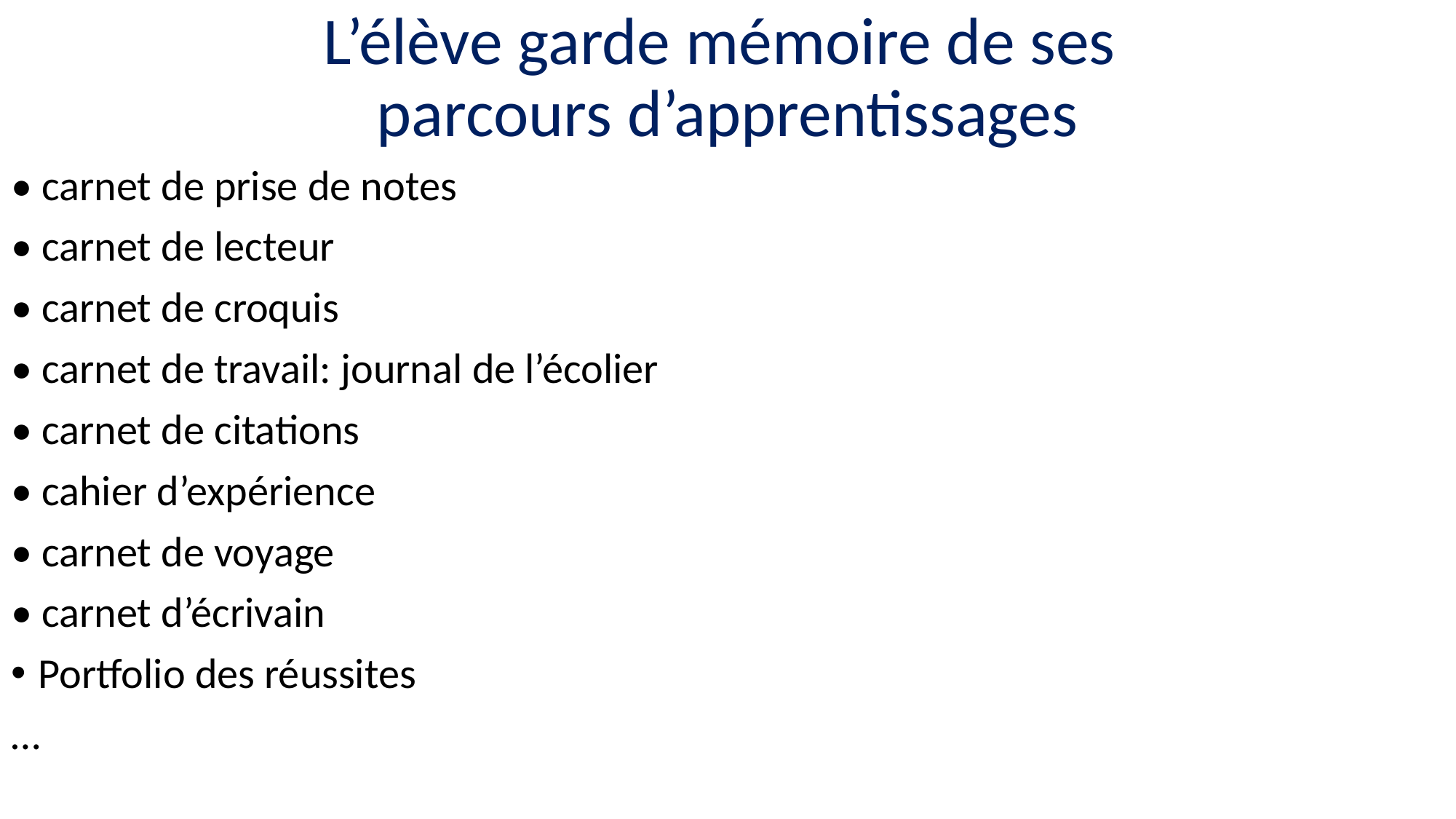

# L’élève garde mémoire de ses parcours d’apprentissages
• carnet de prise de notes
• carnet de lecteur
• carnet de croquis
• carnet de travail: journal de l’écolier
• carnet de citations
• cahier d’expérience
• carnet de voyage
• carnet d’écrivain
Portfolio des réussites
…